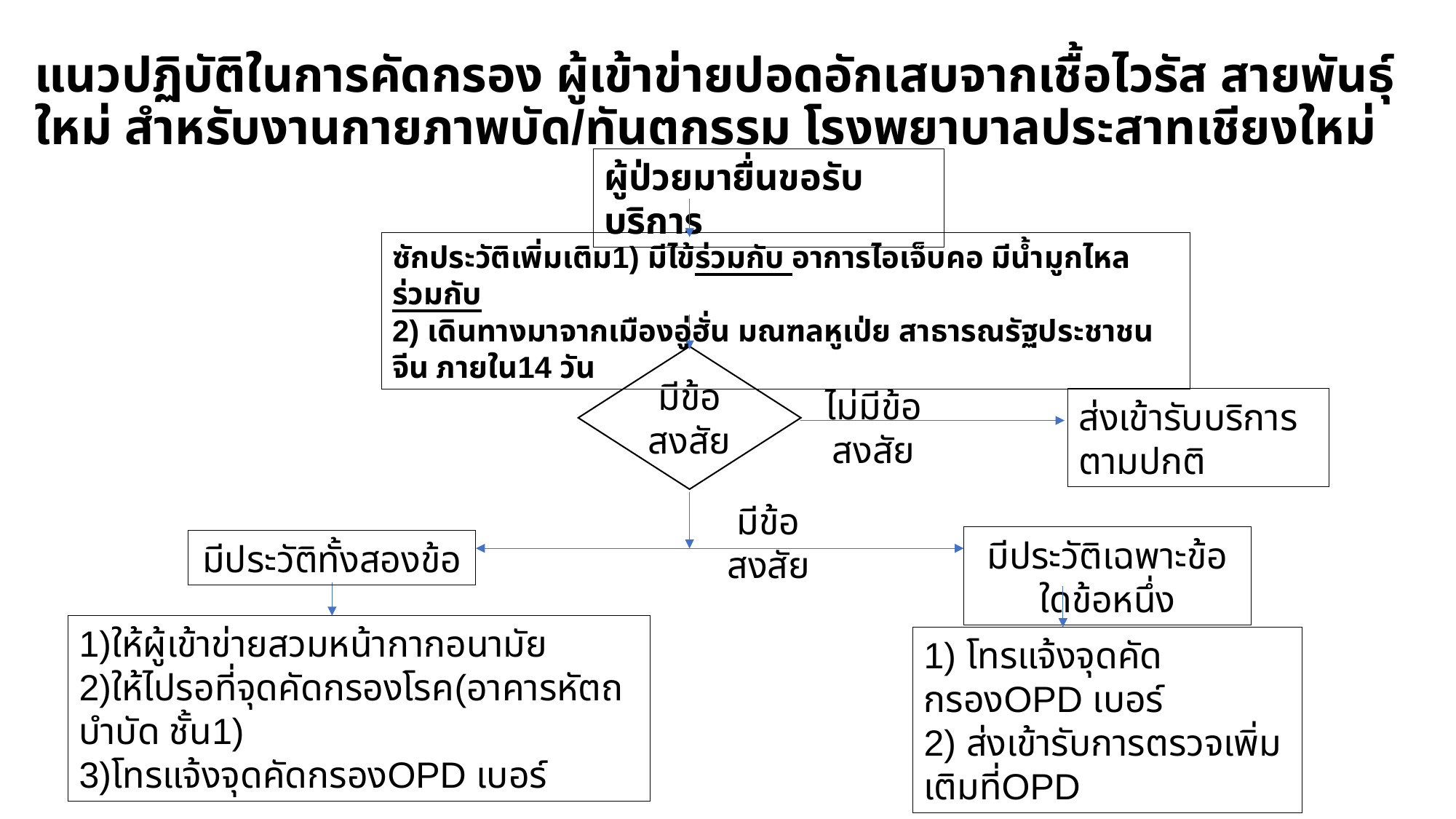

# แนวปฏิบัติในการคัดกรอง ผู้เข้าข่ายปอดอักเสบจากเชื้อไวรัส สายพันธุ์ใหม่ สำหรับงานกายภาพบัด/ทันตกรรม โรงพยาบาลประสาทเชียงใหม่
ผู้ป่วยมายื่นขอรับบริการ
ซักประวัติเพิ่มเติม1) มีไข้ร่วมกับ อาการไอเจ็บคอ มีน้ำมูกไหล ร่วมกับ
2) เดินทางมาจากเมืองอู่ฮั่น มณฑลหูเป่ย สาธารณรัฐประชาชนจีน ภายใน14 วัน
มีข้อสงสัย
ไม่มีข้อสงสัย
ส่งเข้ารับบริการตามปกติ
มีข้อสงสัย
มีประวัติเฉพาะข้อใดข้อหนึ่ง
มีประวัติทั้งสองข้อ
1)ให้ผู้เข้าข่ายสวมหน้ากากอนามัย
2)ให้ไปรอที่จุดคัดกรองโรค(อาคารหัตถบำบัด ชั้น1)
3)โทรแจ้งจุดคัดกรองOPD เบอร์
1) โทรแจ้งจุดคัดกรองOPD เบอร์
2) ส่งเข้ารับการตรวจเพิ่มเติมที่OPD